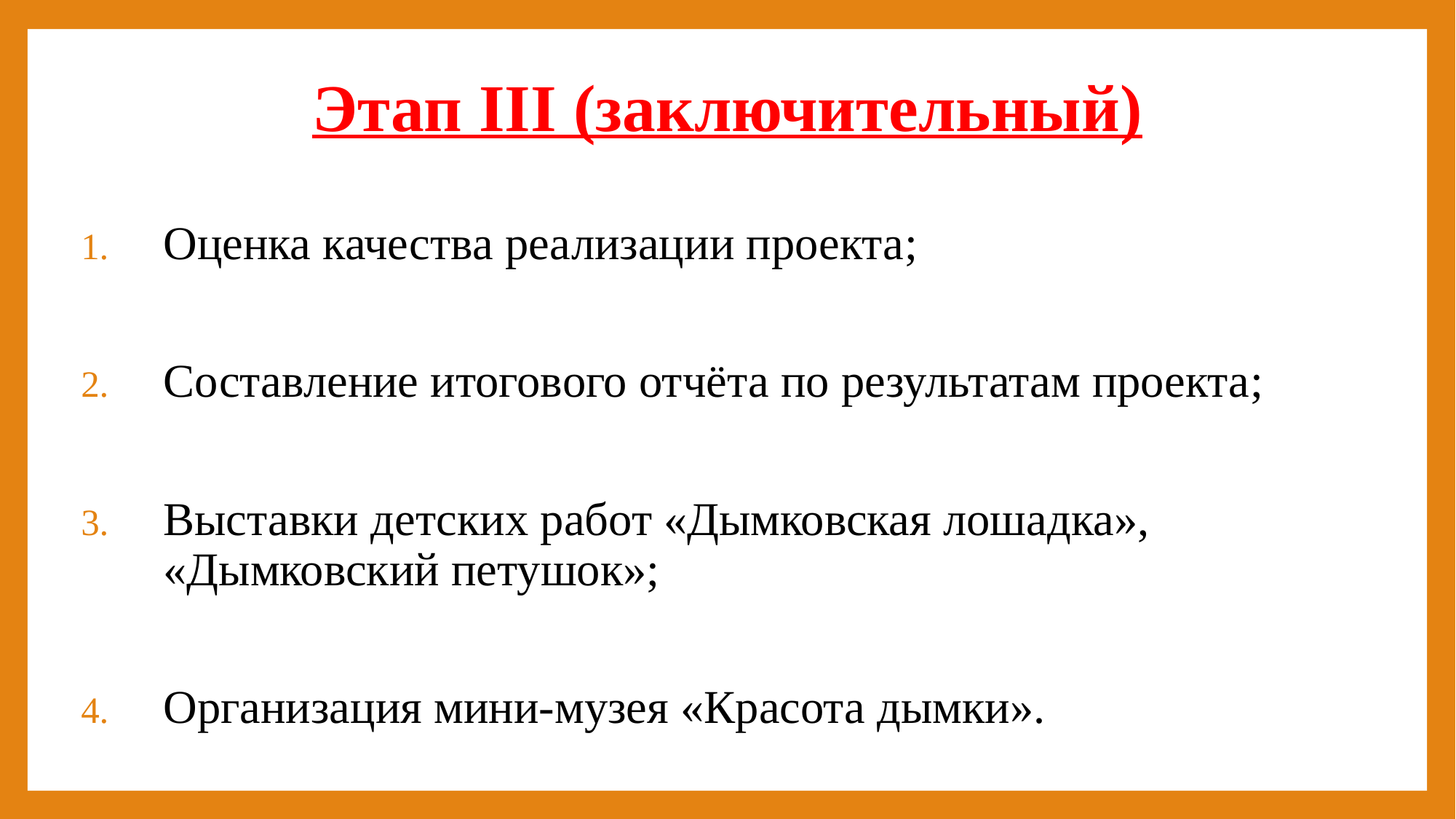

# Этап III (заключительный)
Оценка качества реализации проекта;

Составление итогового отчёта по результатам проекта;

Выставки детских работ «Дымковская лошадка», «Дымковский петушок»;

Организация мини-музея «Красота дымки».